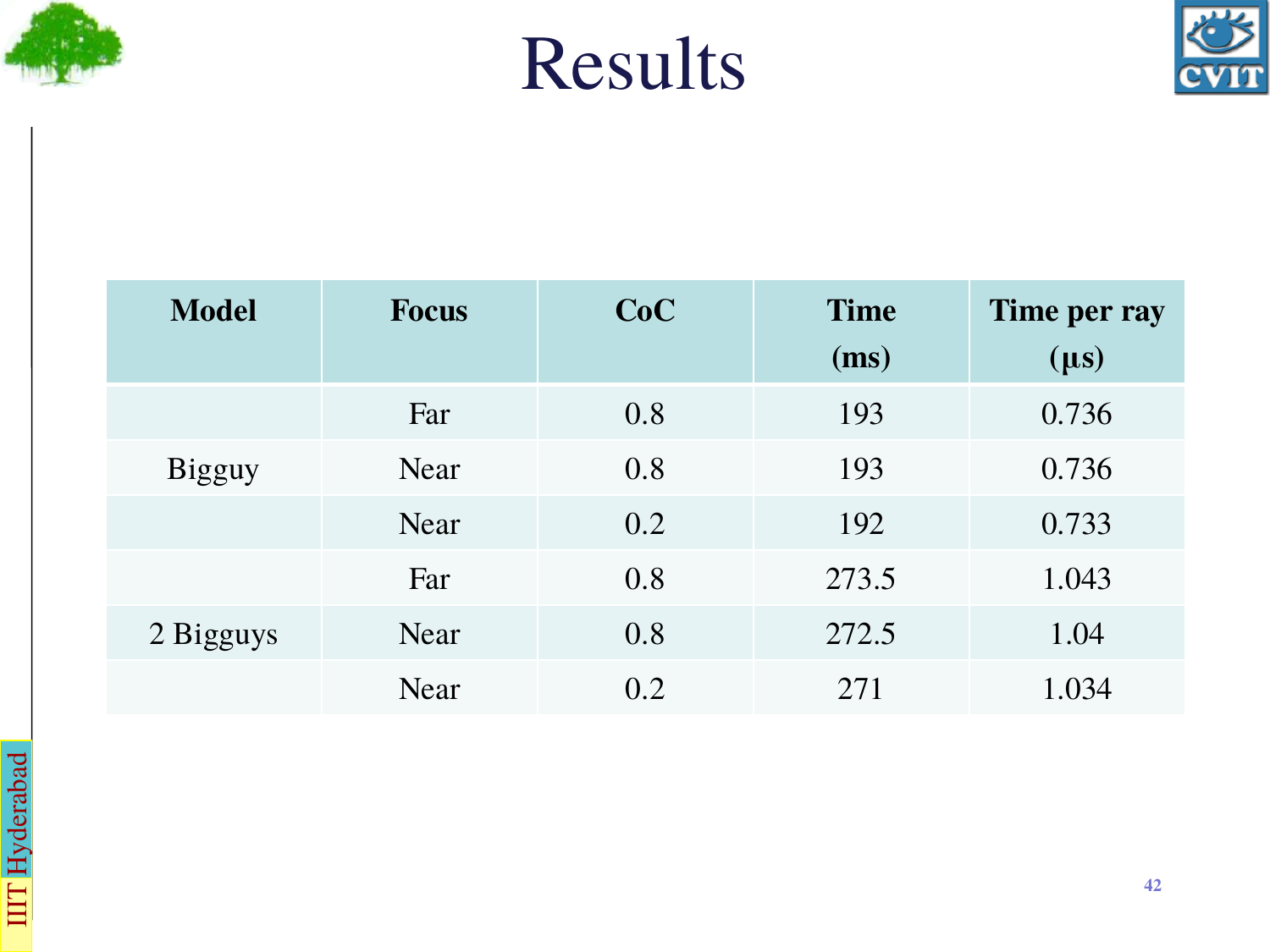

# Results
| Model | Focus | CoC | Time (ms) | Time per ray (μs) |
| --- | --- | --- | --- | --- |
|  | Far | 0.8 | 193 | 0.736 |
| Bigguy | Near | 0.8 | 193 | 0.736 |
|  | Near | 0.2 | 192 | 0.733 |
|  | Far | 0.8 | 273.5 | 1.043 |
| 2 Bigguys | Near | 0.8 | 272.5 | 1.04 |
|  | Near | 0.2 | 271 | 1.034 |
42